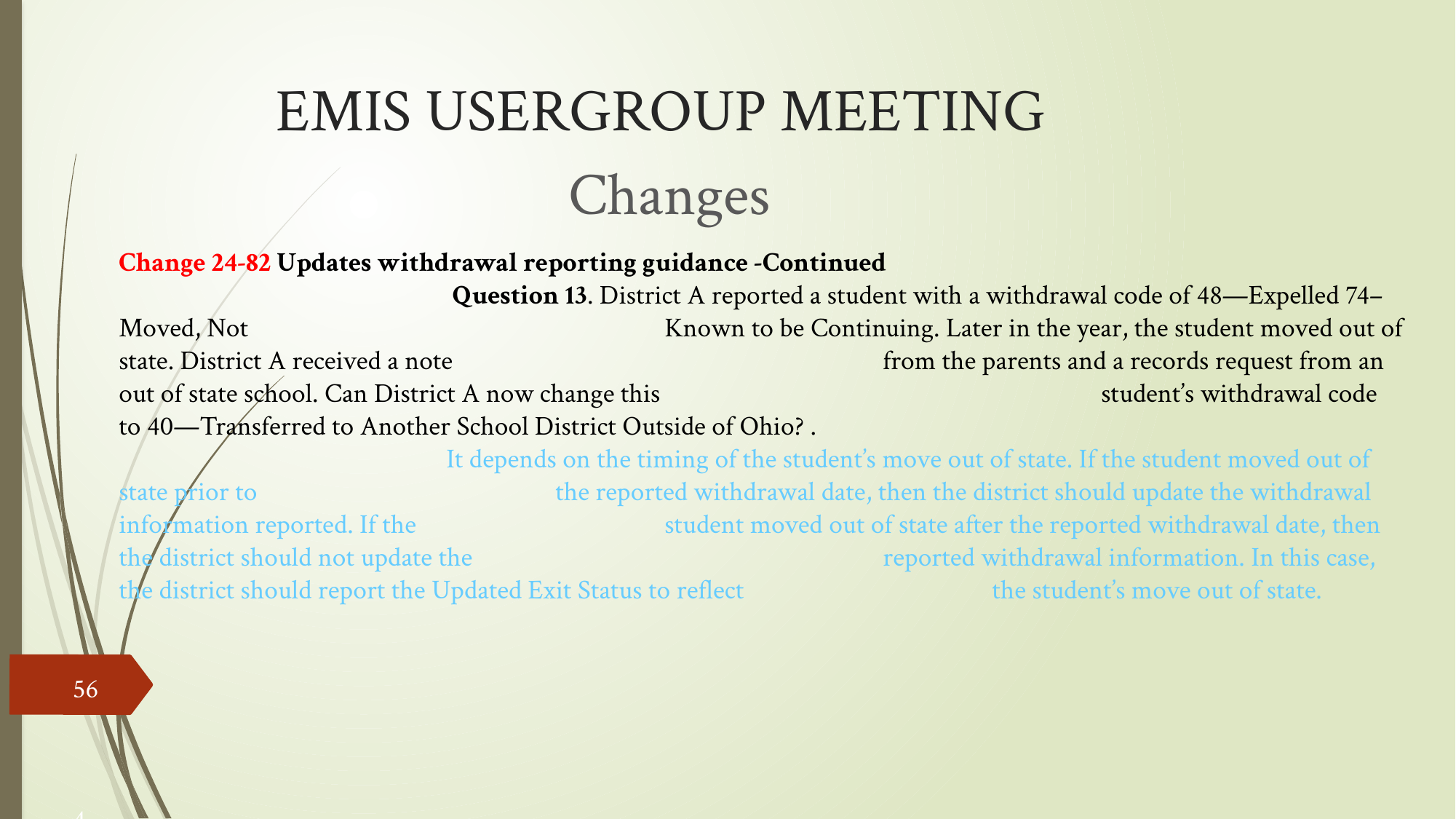

# EMIS USERGROUP MEETING
Changes
Change 24-82 Updates withdrawal reporting guidance -Continued
			 Question 13. District A reported a student with a withdrawal code of 48—Expelled 74–Moved, Not 				Known to be Continuing. Later in the year, the student moved out of state. District A received a note 				from the parents and a records request from an out of state school. Can District A now change this 				student’s withdrawal code to 40—Transferred to Another School District Outside of Ohio? .
			It depends on the timing of the student’s move out of state. If the student moved out of state prior to 			the reported withdrawal date, then the district should update the withdrawal information reported. If the 			student moved out of state after the reported withdrawal date, then the district should not update the 				reported withdrawal information. In this case, the district should report the Updated Exit Status to reflect 			the student’s move out of state.
56			4